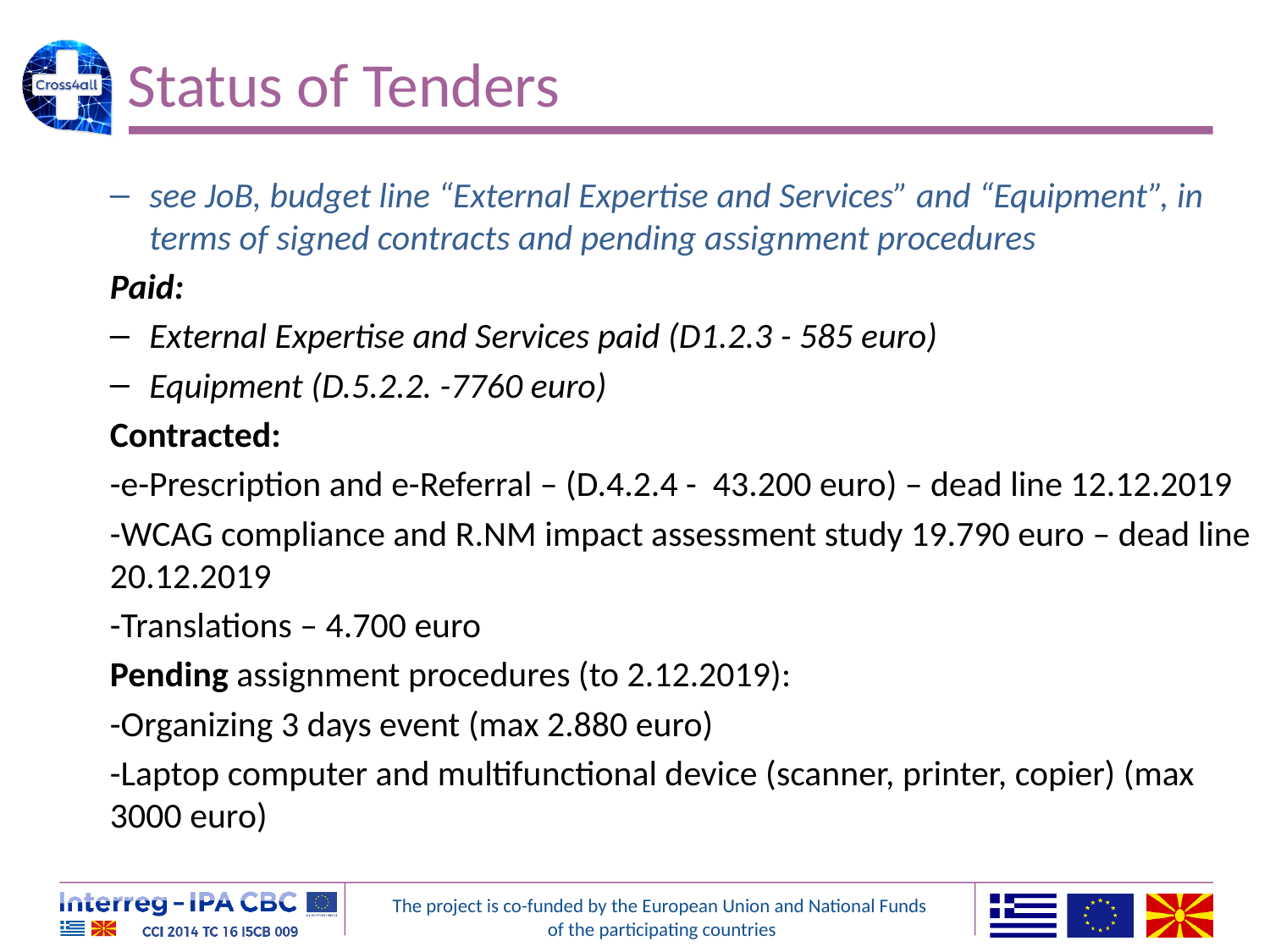

# Status of Tenders
see JoB, budget line “External Expertise and Services” and “Equipment”, in terms of signed contracts and pending assignment procedures
Paid:
External Expertise and Services paid (D1.2.3 - 585 euro)
Equipment (D.5.2.2. -7760 euro)
Contracted:
-e-Prescription and e-Referral – (D.4.2.4 -  43.200 euro) – dead line 12.12.2019
-WCAG compliance and R.NM impact assessment study 19.790 euro – dead line 20.12.2019
-Translations – 4.700 euro
Pending assignment procedures (to 2.12.2019):
-Organizing 3 days event (max 2.880 euro)
-Laptop computer and multifunctional device (scanner, printer, copier) (max 3000 euro)